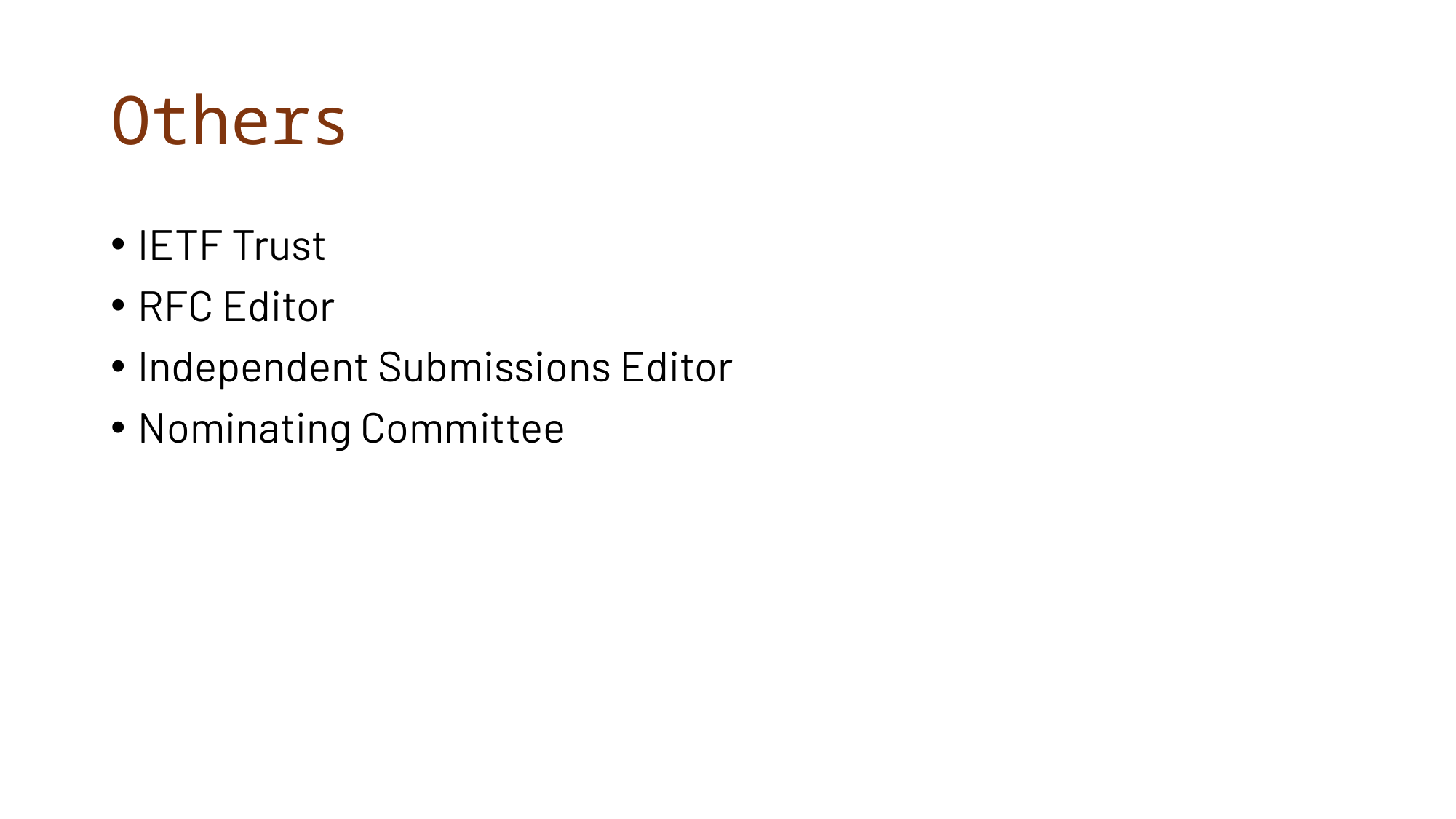

# Others
IETF Trust
RFC Editor
Independent Submissions Editor
Nominating Committee